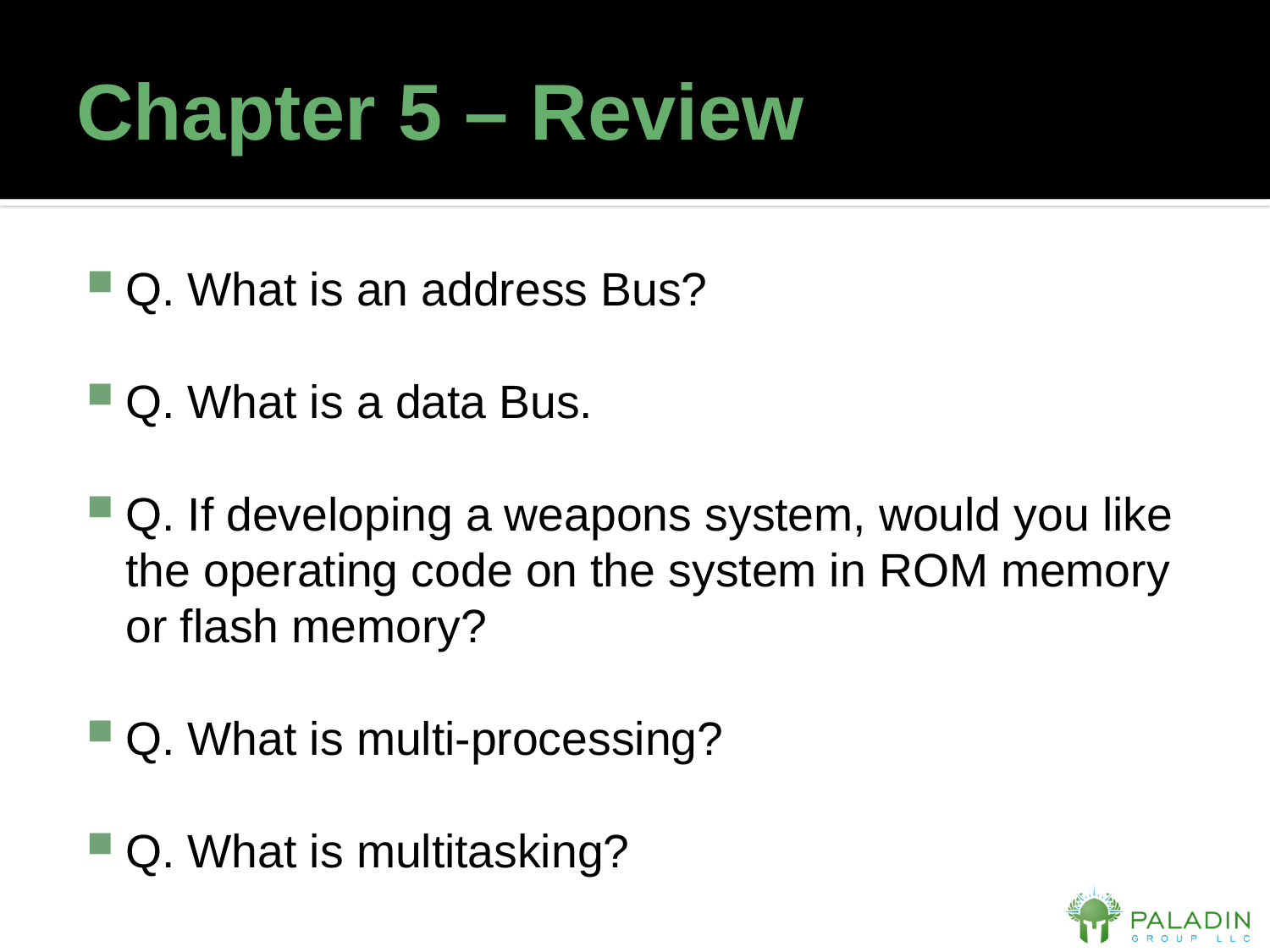

# Chapter 5 – Review
Q. What is an address Bus?

Q. What is a data Bus.

Q. If developing a weapons system, would you like the operating code on the system in ROM memory or flash memory?

Q. What is multi-processing?

Q. What is multitasking?